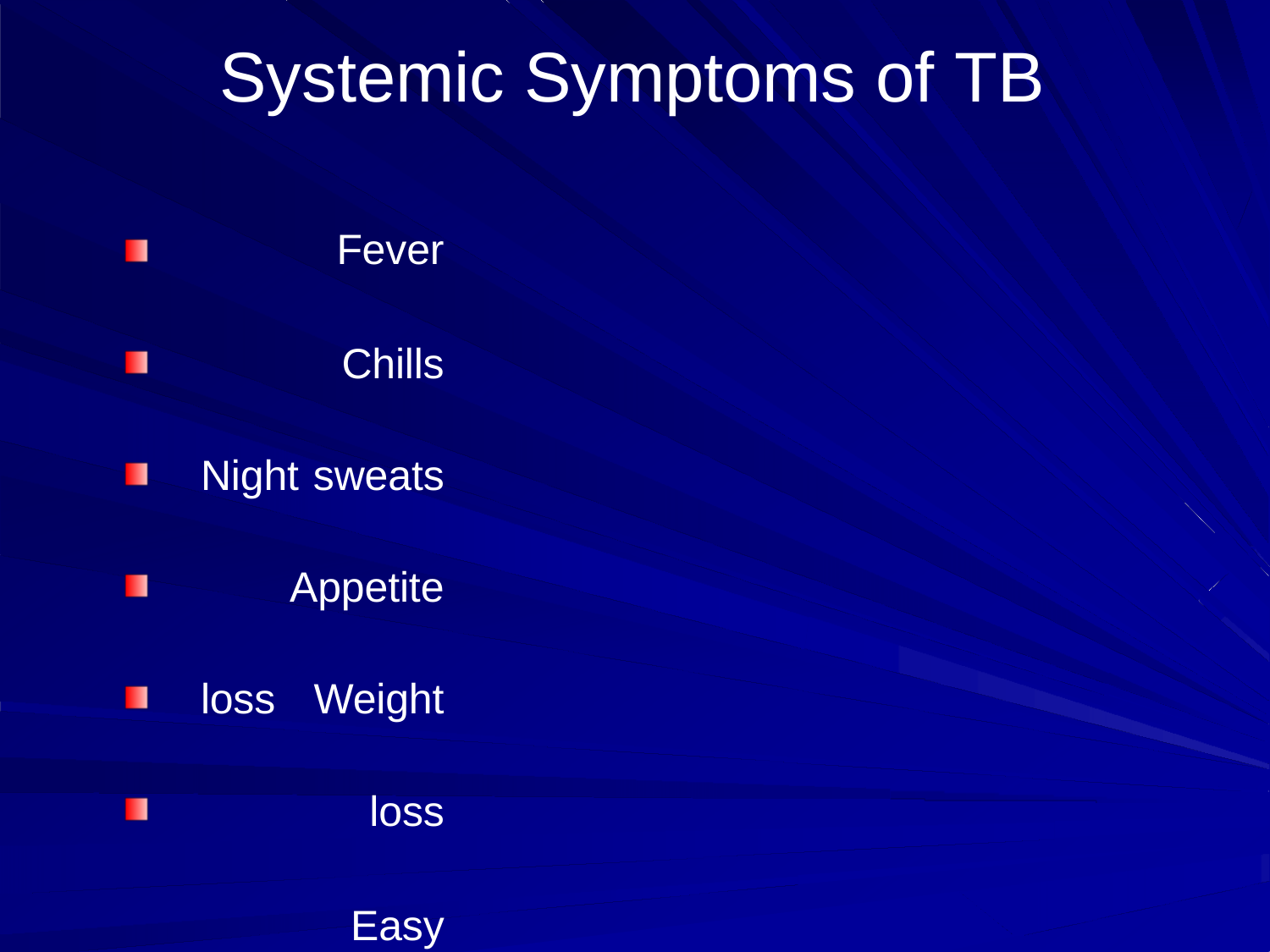

# Systemic Symptoms of TB
Fever

Chills
Night sweats  Appetite loss  Weight loss

Easy fatigability